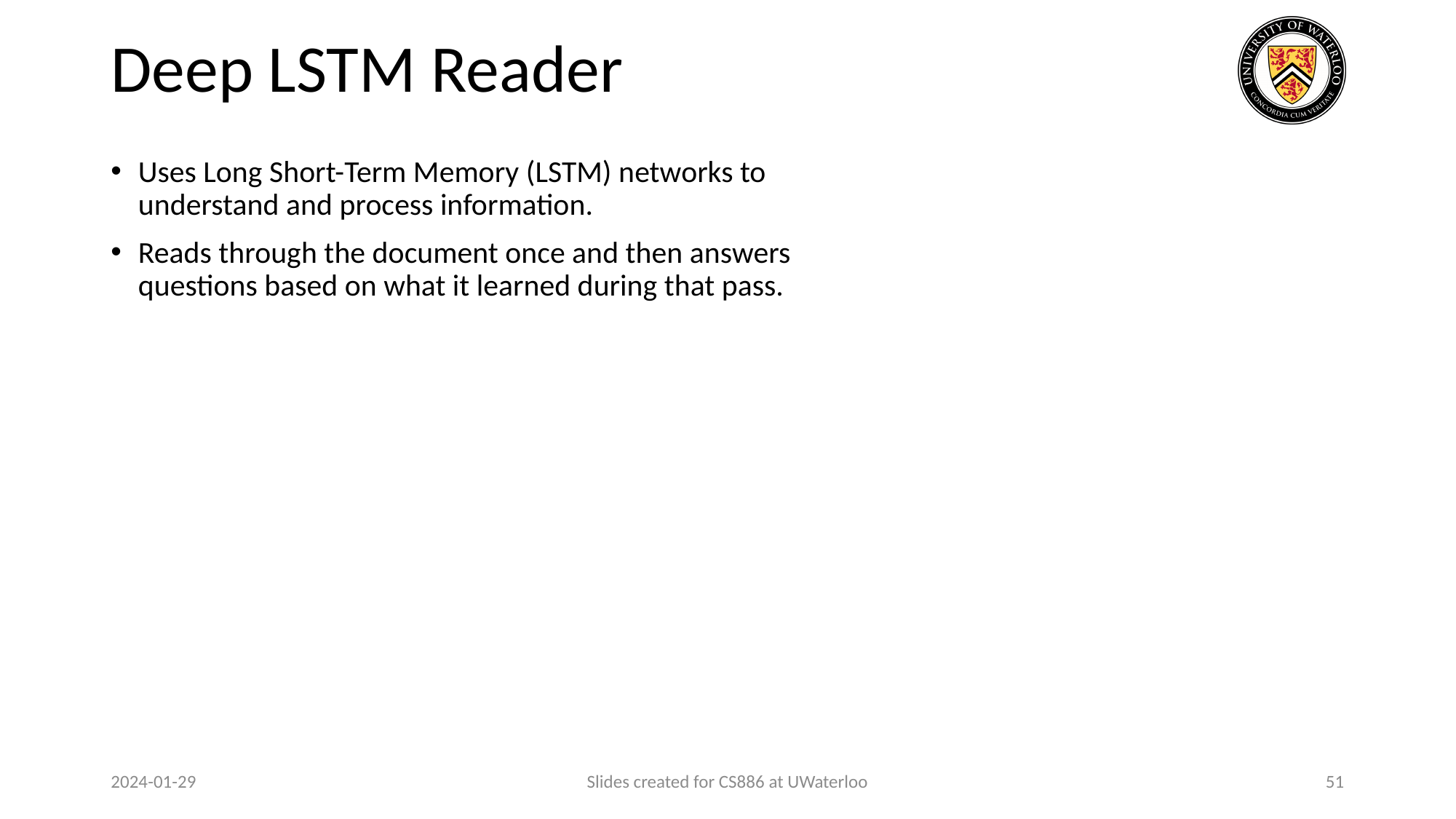

# Deep LSTM Reader
Uses Long Short-Term Memory (LSTM) networks to understand and process information.
Reads through the document once and then answers questions based on what it learned during that pass.

2024-01-29
Slides created for CS886 at UWaterloo
51